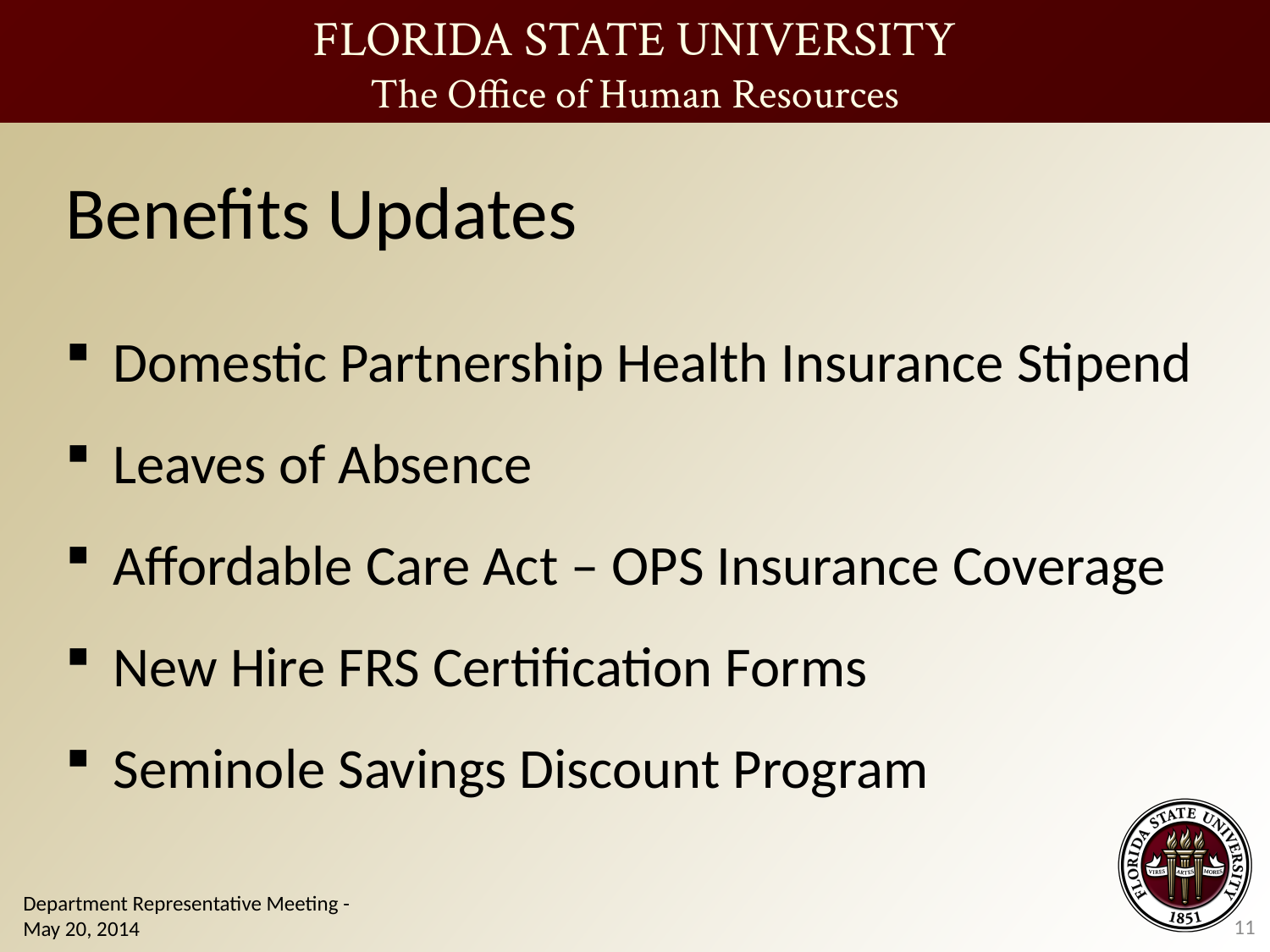

Benefits Updates
Domestic Partnership Health Insurance Stipend
Leaves of Absence
Affordable Care Act – OPS Insurance Coverage
New Hire FRS Certification Forms
Seminole Savings Discount Program
Department Representative Meeting - May 20, 2014
11